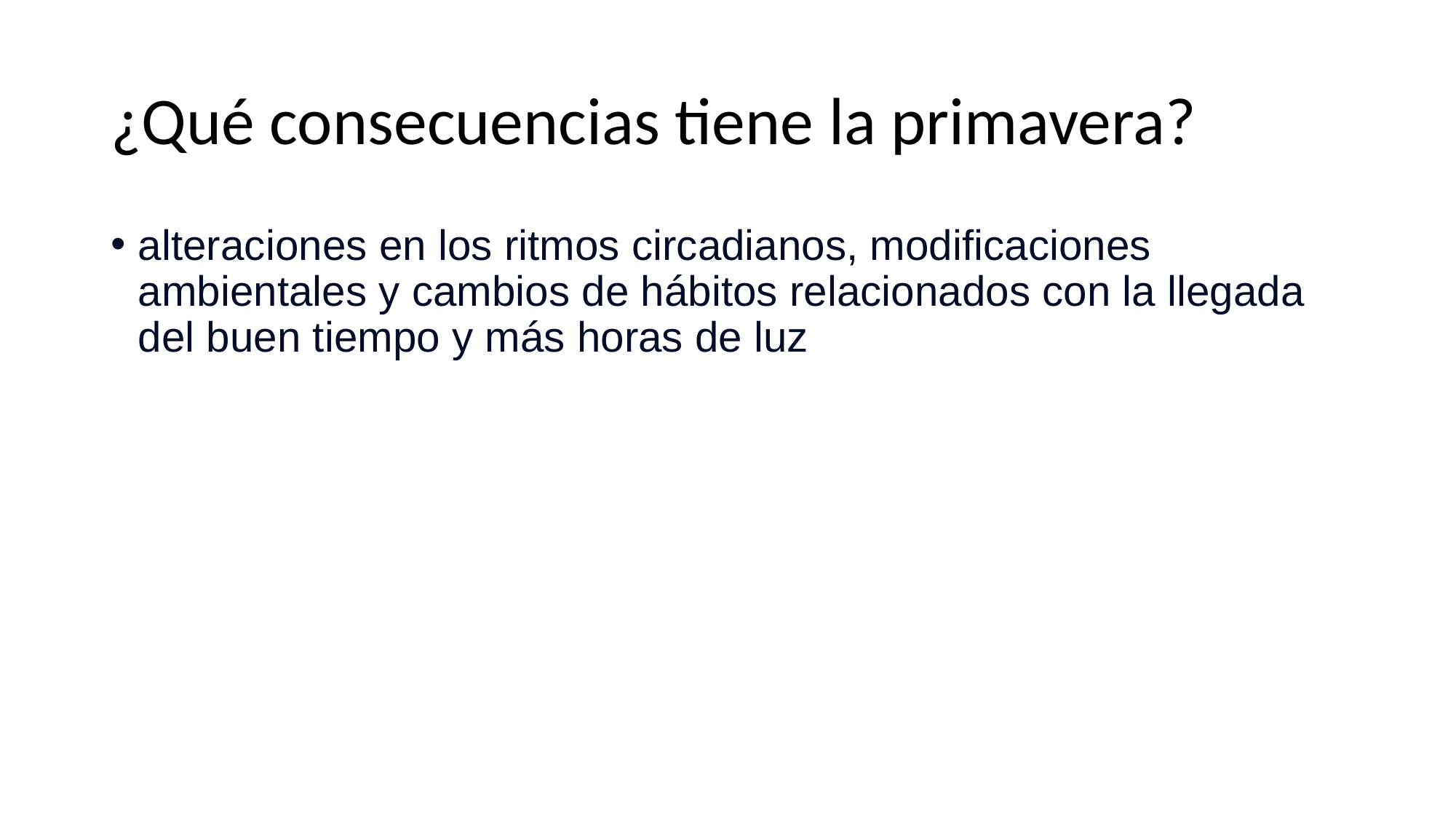

# ¿Qué consecuencias tiene la primavera?
alteraciones en los ritmos circadianos, modificaciones ambientales y cambios de hábitos relacionados con la llegada del buen tiempo y más horas de luz